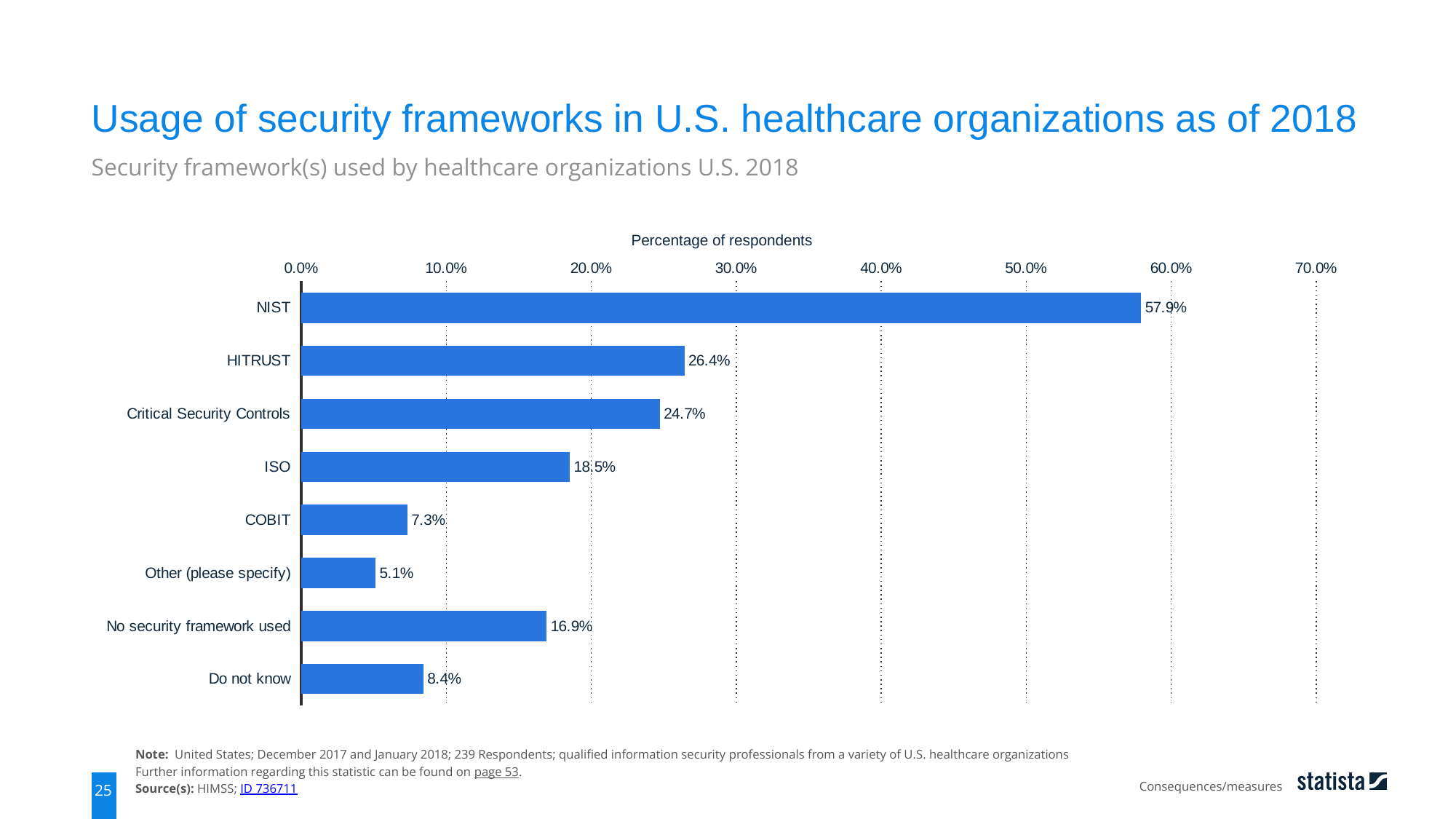

Usage of security frameworks in U.S. healthcare organizations as of 2018
Security framework(s) used by healthcare organizations U.S. 2018
Percentage of respondents

### Chart

| Category | data |
|---|---|
| NIST | 0.579 |
| HITRUST | 0.264 |
| Critical Security Controls | 0.247 |
| ISO | 0.185 |
| COBIT | 0.073 |
| Other (please specify) | 0.051 |
| No security framework used | 0.169 |
| Do not know | 0.084 |
Note:  United States; December 2017 and January 2018; 239 Respondents; qualified information security professionals from a variety of U.S. healthcare organizations
Further information regarding this statistic can be found on page 53.
Source(s): HIMSS; ID 736711
Consequences/measures

25